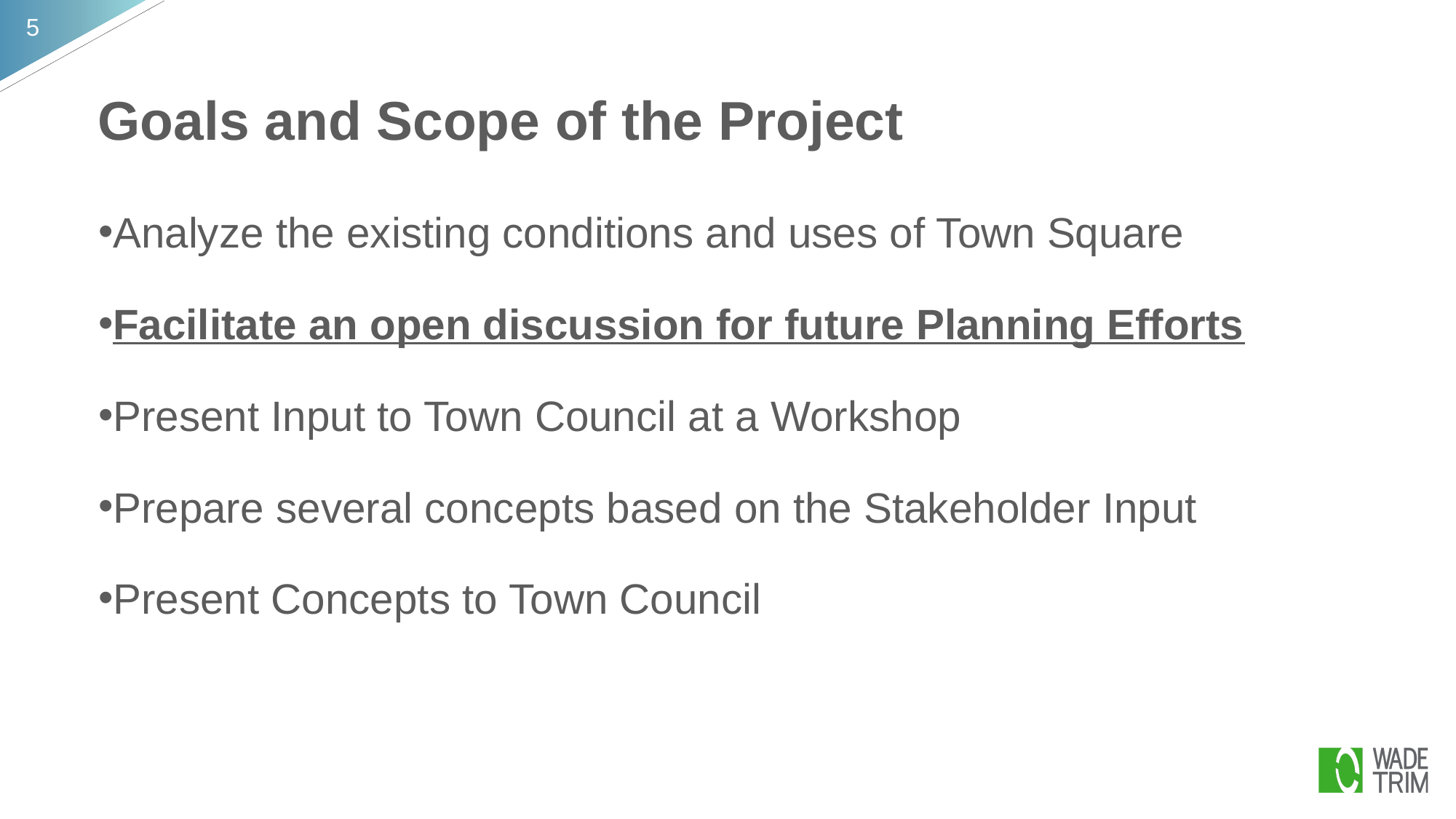

# Goals and Scope of the Project
Analyze the existing conditions and uses of Town Square
Facilitate an open discussion for future Planning Efforts
Present Input to Town Council at a Workshop
Prepare several concepts based on the Stakeholder Input
Present Concepts to Town Council